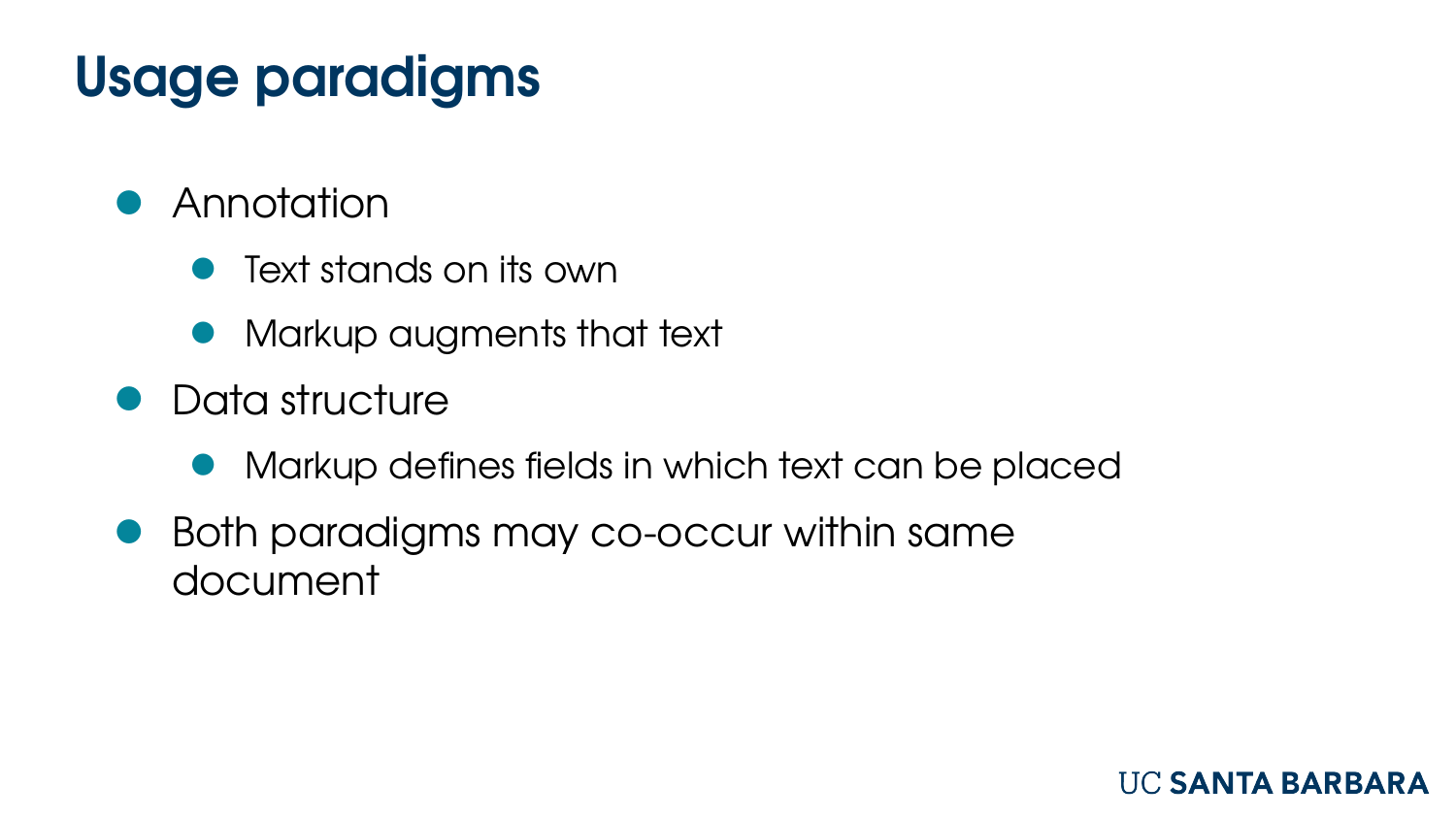

# Usage paradigms
Annotation
Text stands on its own
Markup augments that text
Data structure
Markup defines fields in which text can be placed
Both paradigms may co-occur within same document